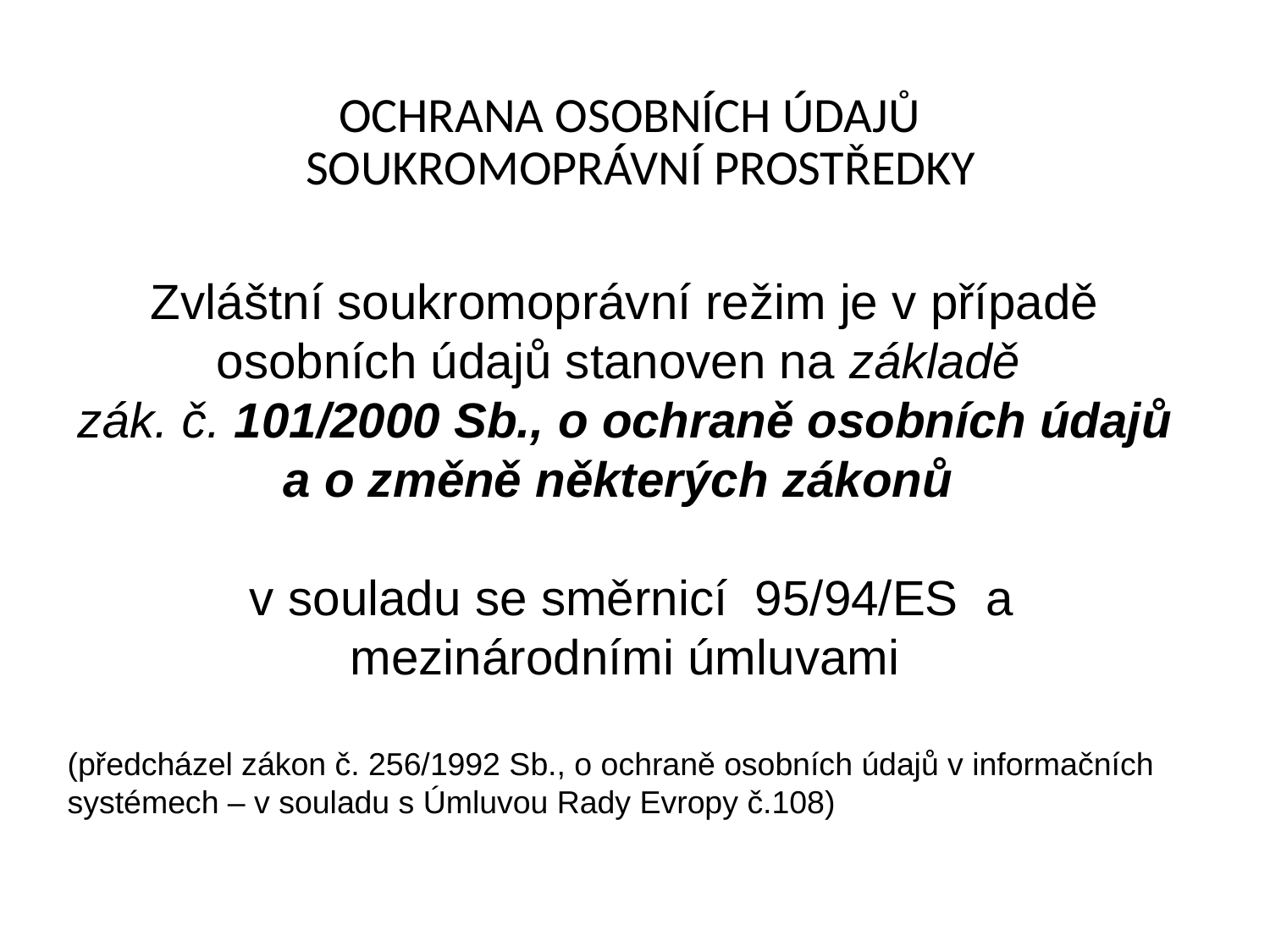

# OCHRANA OSOBNÍCH ÚDAJŮ SOUKROMOPRÁVNÍ PROSTŘEDKY

Zvláštní soukromoprávní režim je v případě osobních údajů stanoven na základě
zák. č. 101/2000 Sb., o ochraně osobních údajů a o změně některých zákonů

 v souladu se směrnicí  95/94/ES  a mezinárodními úmluvami

(předcházel zákon č. 256/1992 Sb., o ochraně osobních údajů v informačních systémech – v souladu s Úmluvou Rady Evropy č.108)